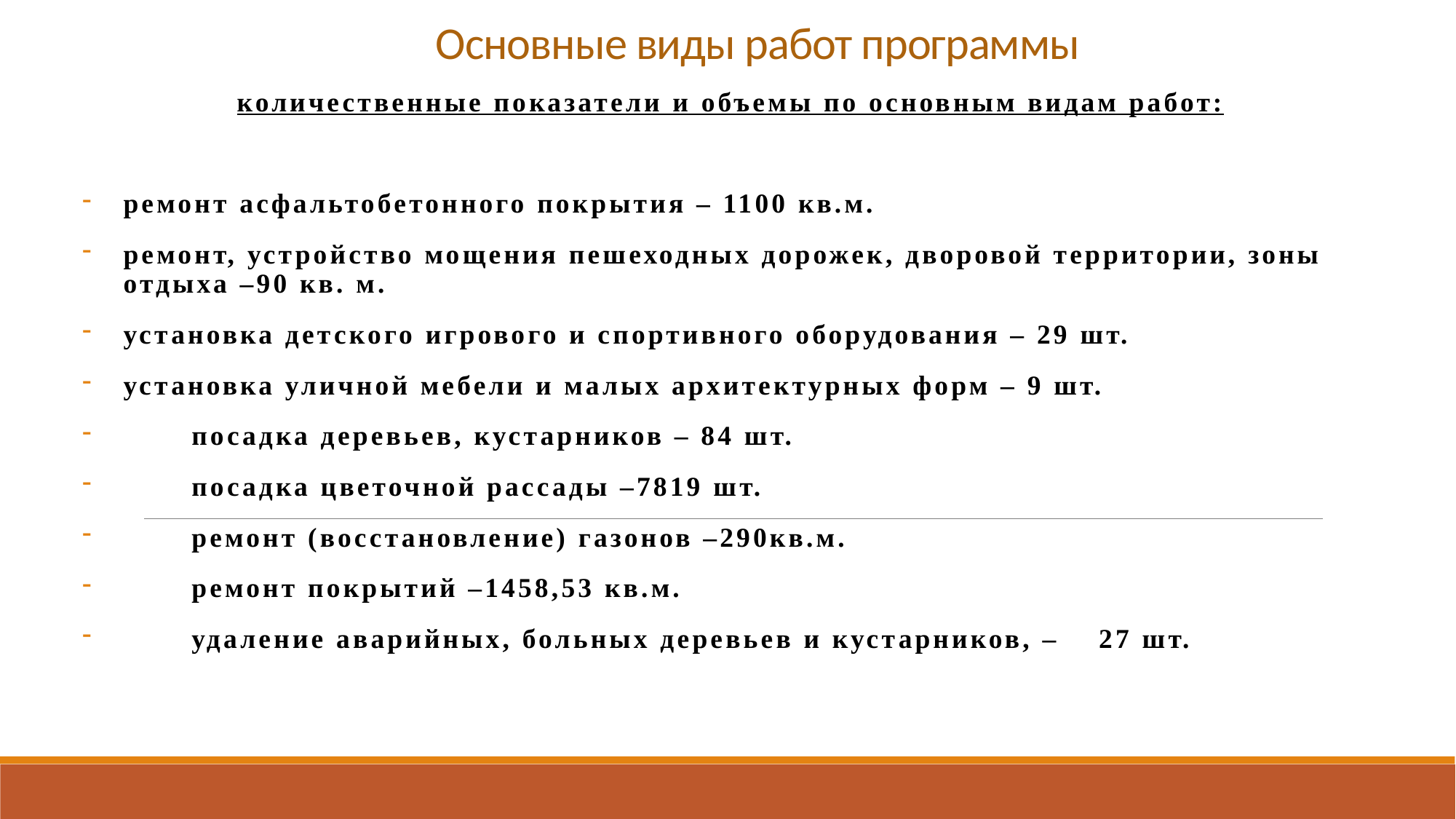

# Основные виды работ программы
количественные показатели и объемы по основным видам работ:

ремонт асфальтобетонного покрытия – 1100 кв.м.
ремонт, устройство мощения пешеходных дорожек, дворовой территории, зоны отдыха –90 кв. м.
установка детского игрового и спортивного оборудования – 29 шт.
установка уличной мебели и малых архитектурных форм – 9 шт.
	посадка деревьев, кустарников – 84 шт.
	посадка цветочной рассады –7819 шт.
	ремонт (восстановление) газонов –290кв.м.
	ремонт покрытий –1458,53 кв.м.
	удаление аварийных, больных деревьев и кустарников, –    27 шт.